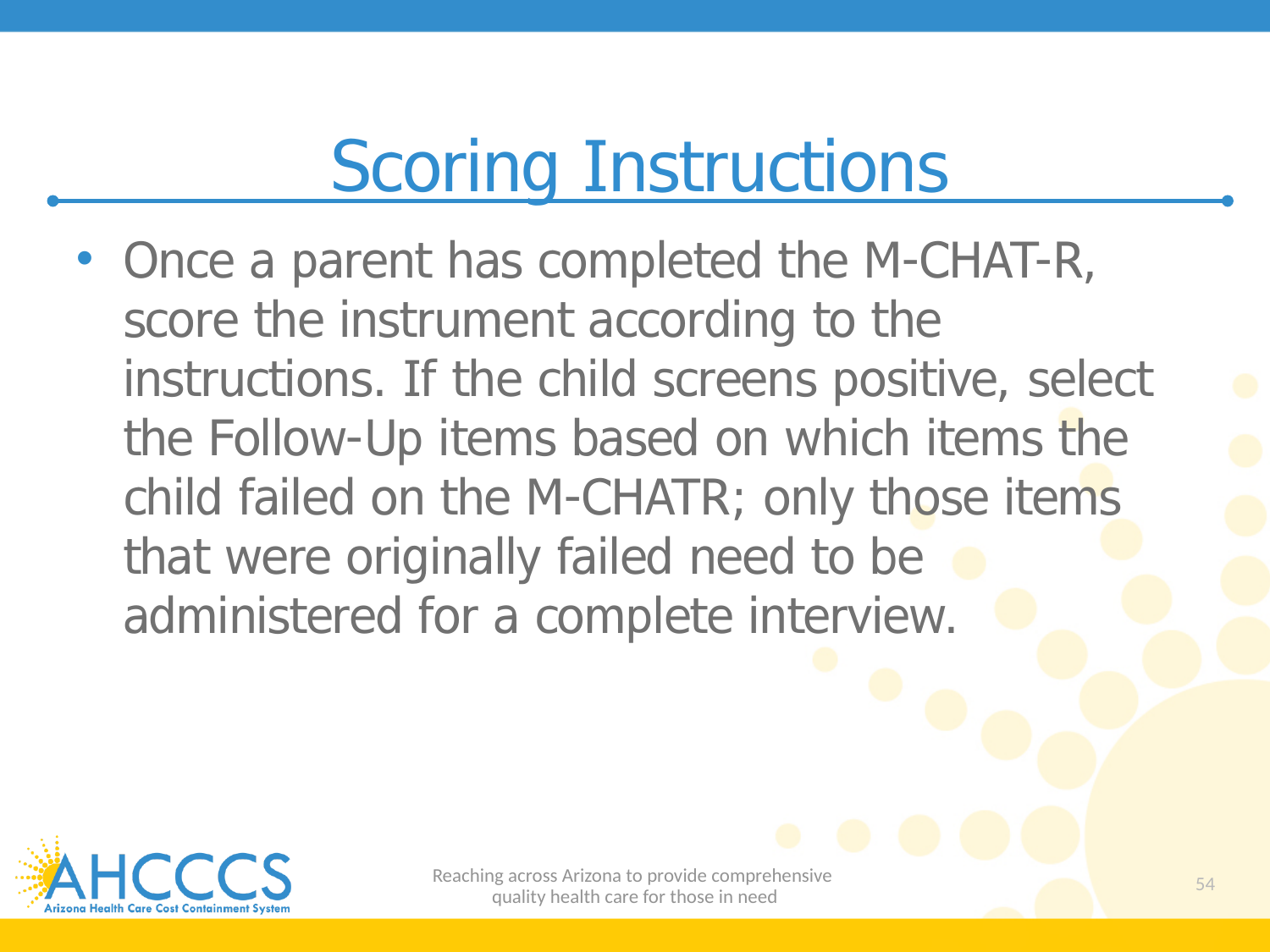

# Scoring Instructions
Once a parent has completed the M-CHAT-R, score the instrument according to the instructions. If the child screens positive, select the Follow-Up items based on which items the child failed on the M-CHATR; only those items that were originally failed need to be administered for a complete interview.
Reaching across Arizona to provide comprehensive
quality health care for those in need
54